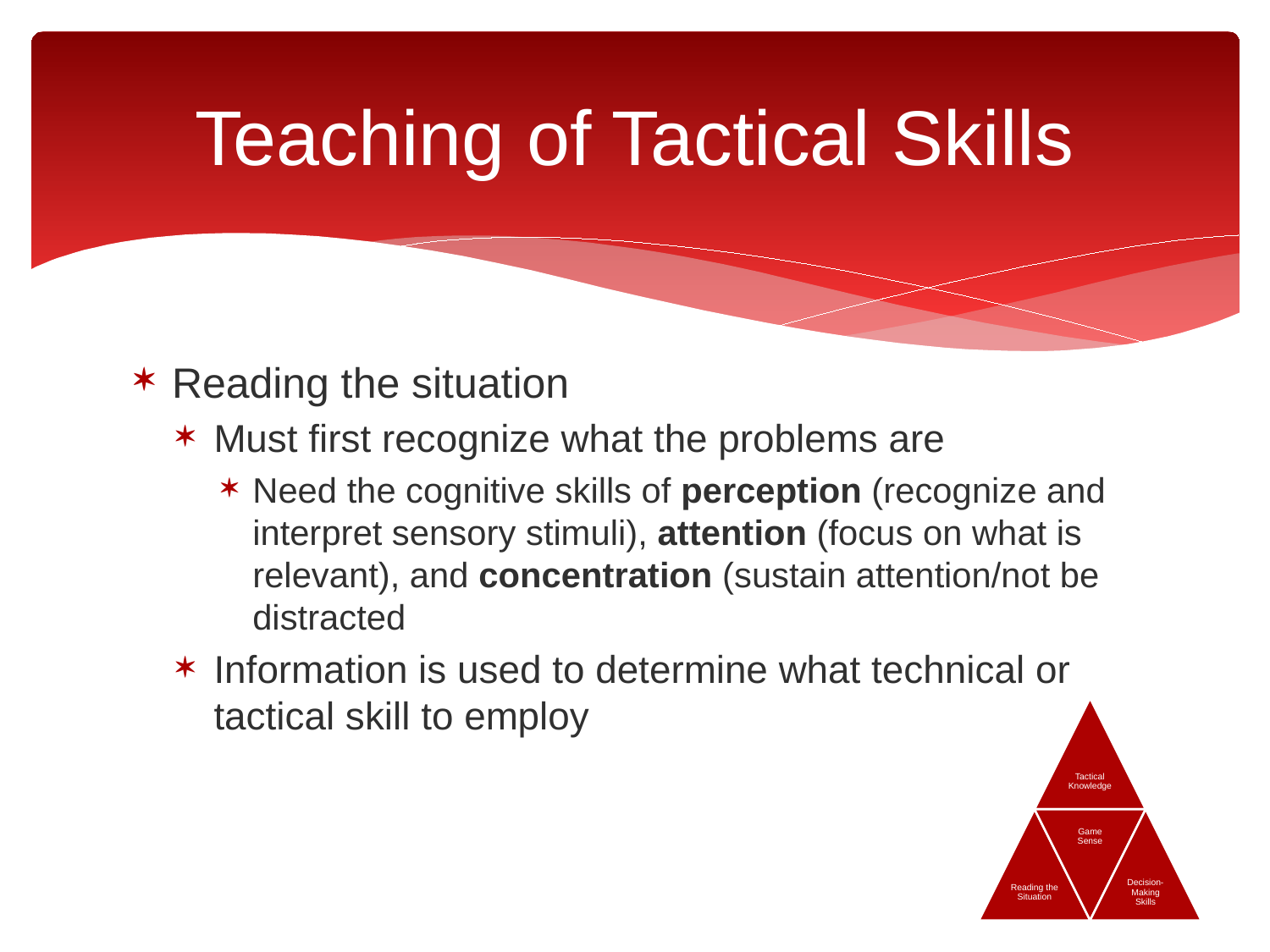

# Teaching of Tactical Skills
Reading the situation
Must first recognize what the problems are
Need the cognitive skills of perception (recognize and interpret sensory stimuli), attention (focus on what is relevant), and concentration (sustain attention/not be distracted
Information is used to determine what technical or tactical skill to employ
Tactical Knowledge
Reading the Situation
Game Sense
Decision- Making Skills